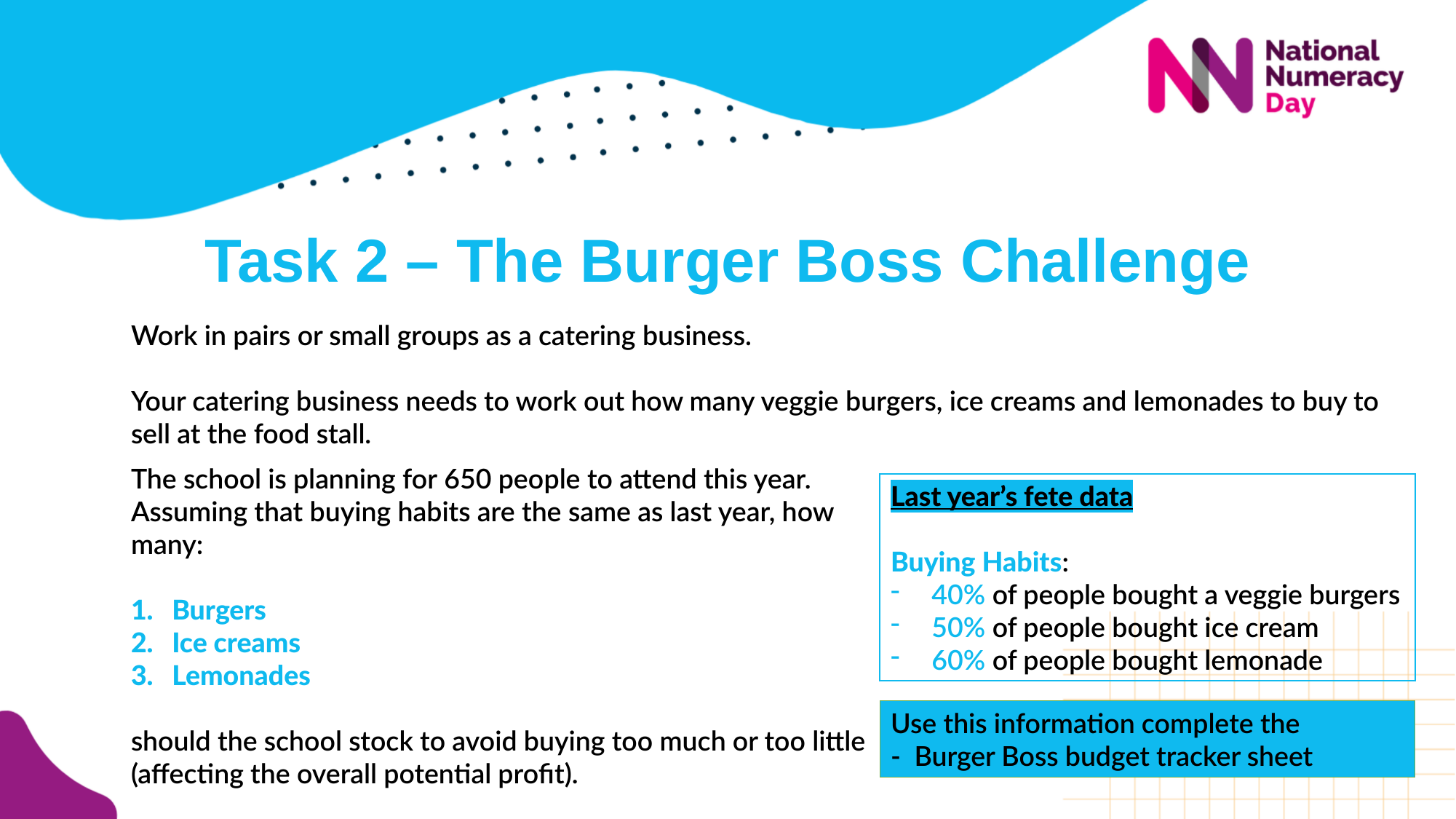

# Task 2 – The Burger Boss Challenge
Work in pairs or small groups as a catering business.

Your catering business needs to work out how many veggie burgers, ice creams and lemonades to buy to sell at the food stall.
The school is planning for 650 people to attend this year. Assuming that buying habits are the same as last year, how many:

Burgers
Ice creams
Lemonades

should the school stock to avoid buying too much or too little (affecting the overall potential profit).
Last year’s fete data

Buying Habits:
40% of people bought a veggie burgers
50% of people bought ice cream
60% of people bought lemonade
Use this information complete the
-  Burger Boss budget tracker sheet